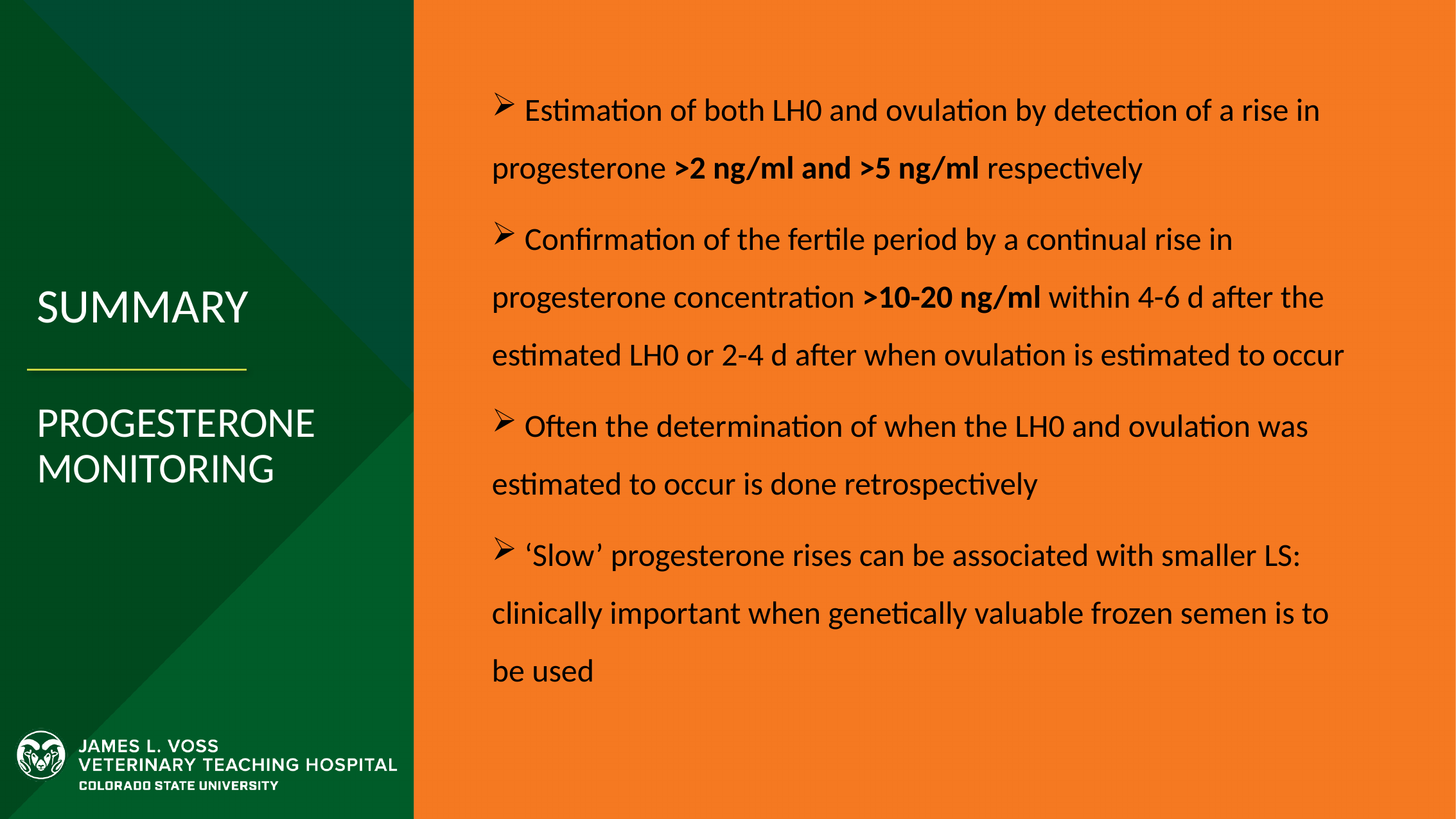

Estimation of both LH0 and ovulation by detection of a rise in progesterone >2 ng/ml and >5 ng/ml respectively
 Confirmation of the fertile period by a continual rise in progesterone concentration >10-20 ng/ml within 4-6 d after the estimated LH0 or 2-4 d after when ovulation is estimated to occur
 Often the determination of when the LH0 and ovulation was estimated to occur is done retrospectively
 ‘Slow’ progesterone rises can be associated with smaller LS: clinically important when genetically valuable frozen semen is to be used
# Summary
PROGESTERONE MONITORING